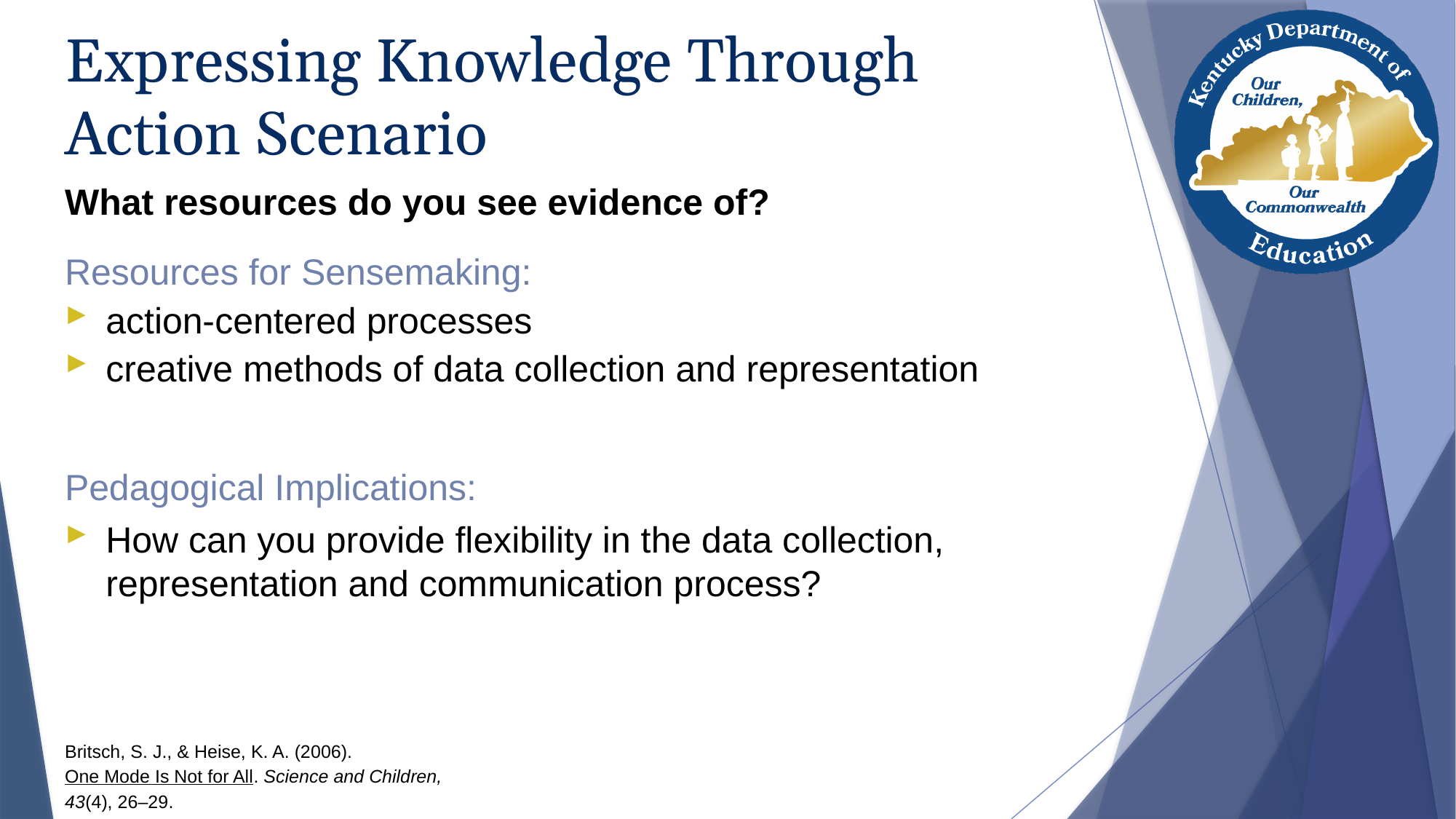

# Expressing Knowledge Through Action Scenario
What resources do you see evidence of?
Resources for Sensemaking:
action-centered processes
creative methods of data collection and representation

Pedagogical Implications:
How can you provide flexibility in the data collection, representation and communication process?
Britsch, S. J., & Heise, K. A. (2006). One Mode Is Not for All. Science and Children, 43(4), 26–29.